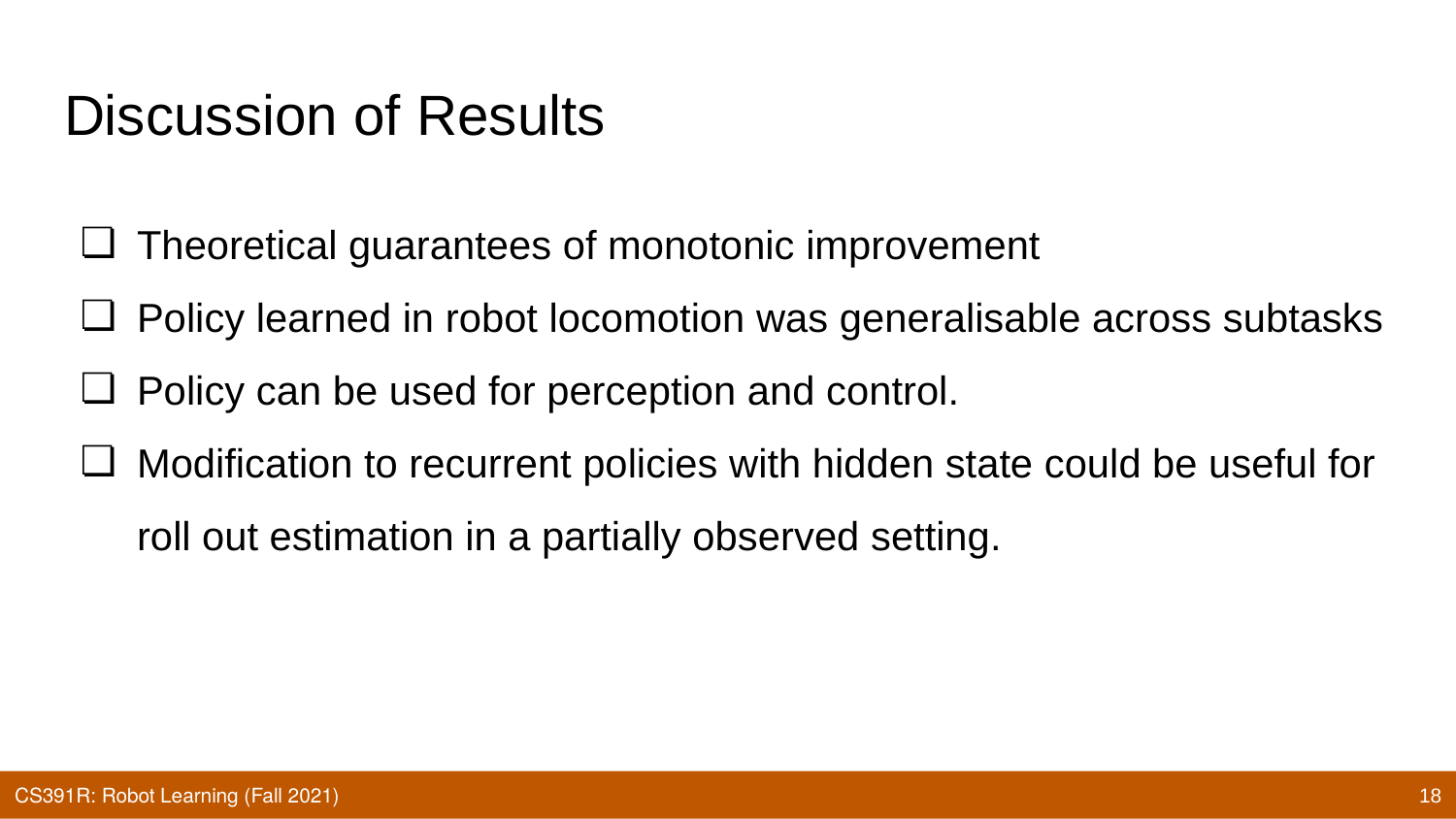

# Discussion of Results
Theoretical guarantees of monotonic improvement
Policy learned in robot locomotion was generalisable across subtasks
Policy can be used for perception and control.
Modification to recurrent policies with hidden state could be useful for roll out estimation in a partially observed setting.

18